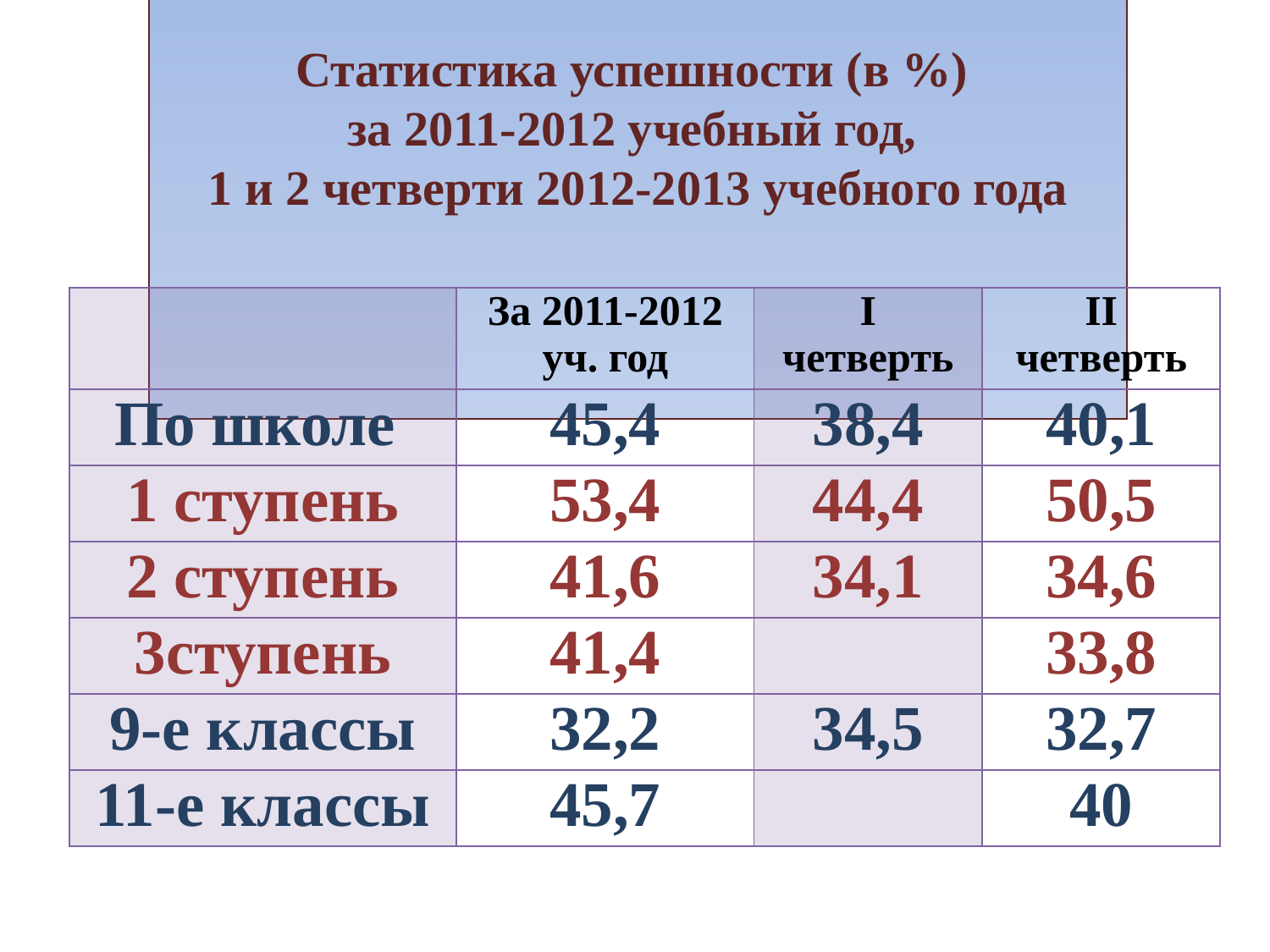

Статистика успешности (в %)
за 2011-2012 учебный год,
1 и 2 четверти 2012-2013 учебного года

|  | За 2011-2012 уч. год | I четверть | II четверть |
| --- | --- | --- | --- |
| По школе | 45,4 | 38,4 | 40,1 |
| 1 ступень | 53,4 | 44,4 | 50,5 |
| 2 ступень | 41,6 | 34,1 | 34,6 |
| 3ступень | 41,4 |  | 33,8 |
| 9-е классы | 32,2 | 34,5 | 32,7 |
| 11-е классы | 45,7 |  | 40 |